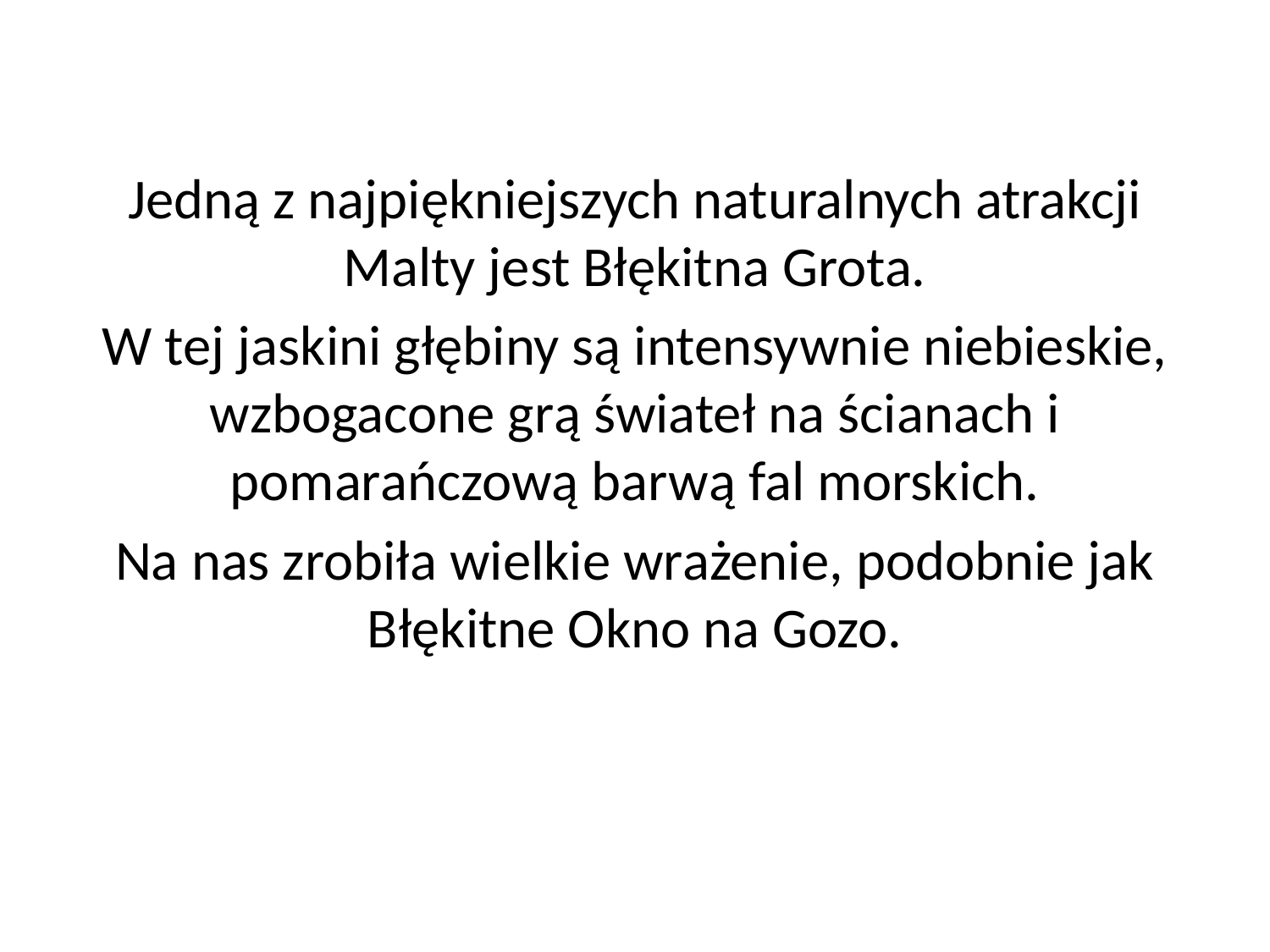

Jedną z najpiękniejszych naturalnych atrakcji Malty jest Błękitna Grota.
W tej jaskini głębiny są intensywnie niebieskie, wzbogacone grą świateł na ścianach i pomarańczową barwą fal morskich.
Na nas zrobiła wielkie wrażenie, podobnie jak Błękitne Okno na Gozo.